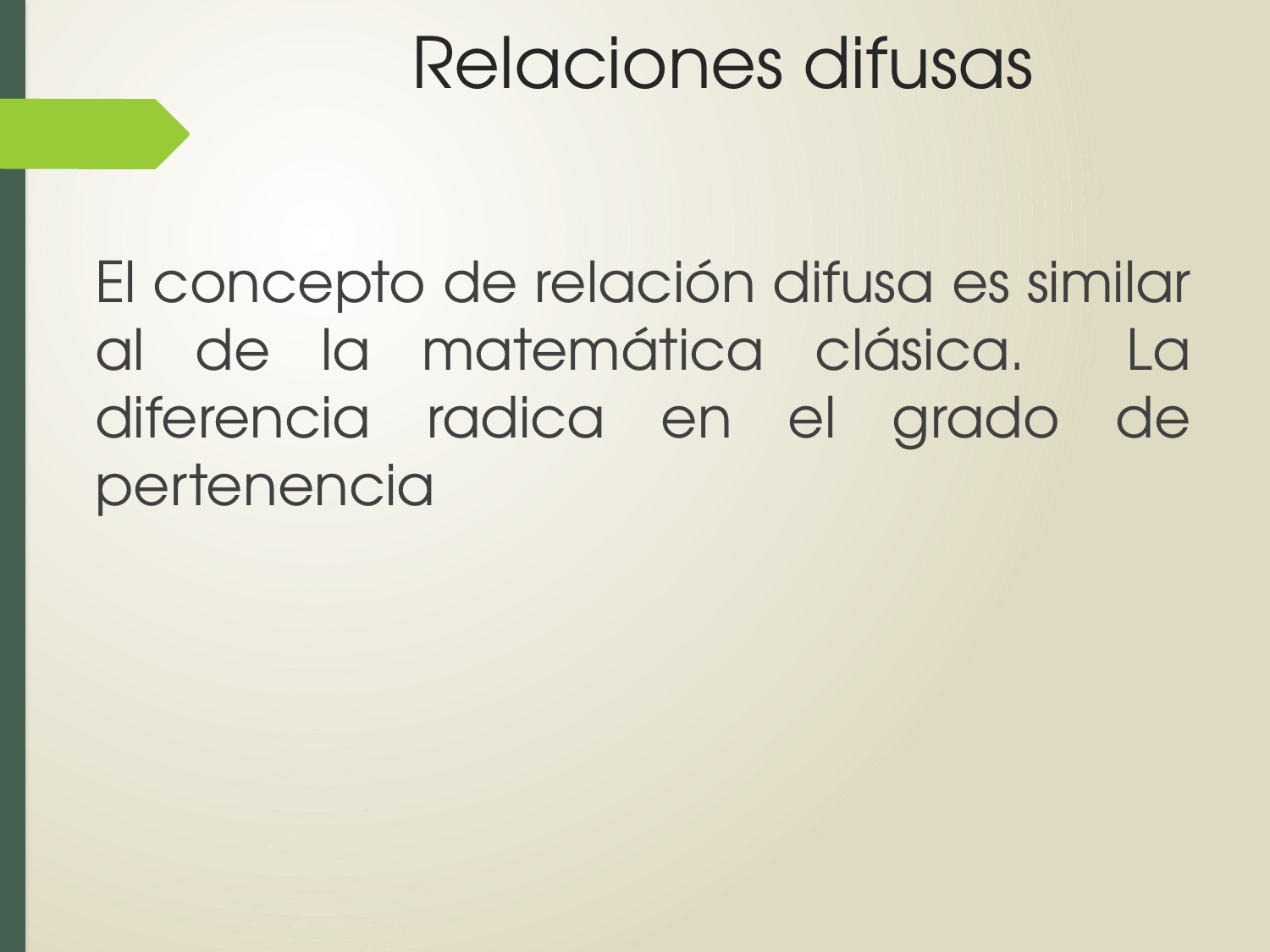

Relaciones difusas

El concepto de relación difusa es similar al de la matemática clásica.  La diferencia radica en el grado de pertenencia